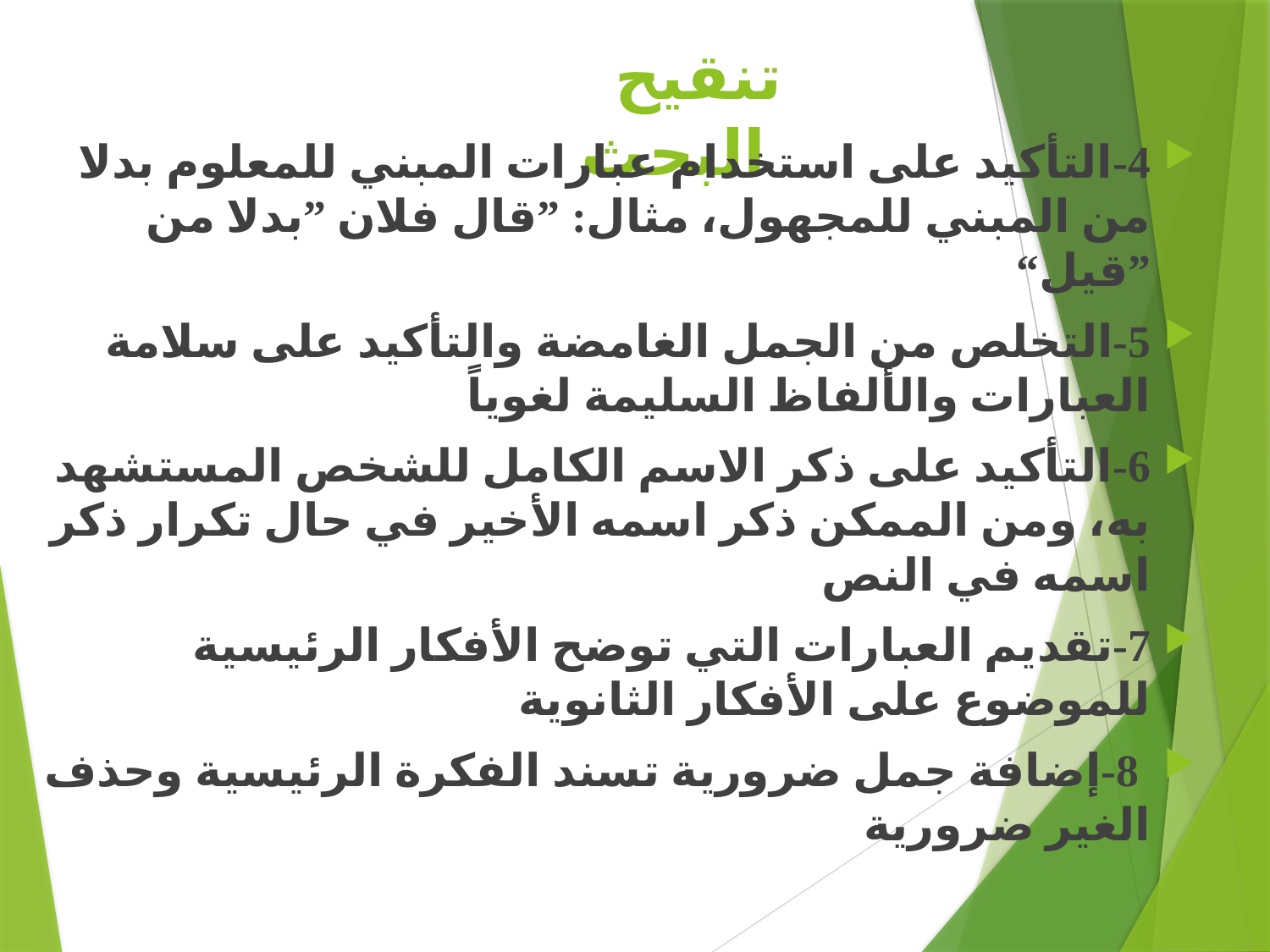

# تنقيح البحث
4-التأكيد على استخدام عبارات المبني للمعلوم بدلا من المبني للمجهول، مثال: ”قال فلان ”بدلا من ”قيل“
5-التخلص من الجمل الغامضة والتأكيد على سلامة العبارات والألفاظ السليمة لغوياً
6-التأكيد على ذكر الاسم الكامل للشخص المستشهد به، ومن الممكن ذكر اسمه الأخير في حال تكرار ذكر اسمه في النص
7-تقديم العبارات التي توضح الأفكار الرئيسية للموضوع على الأفكار الثانوية
 8-إضافة جمل ضرورية تسند الفكرة الرئيسية وحذف الغير ضرورية